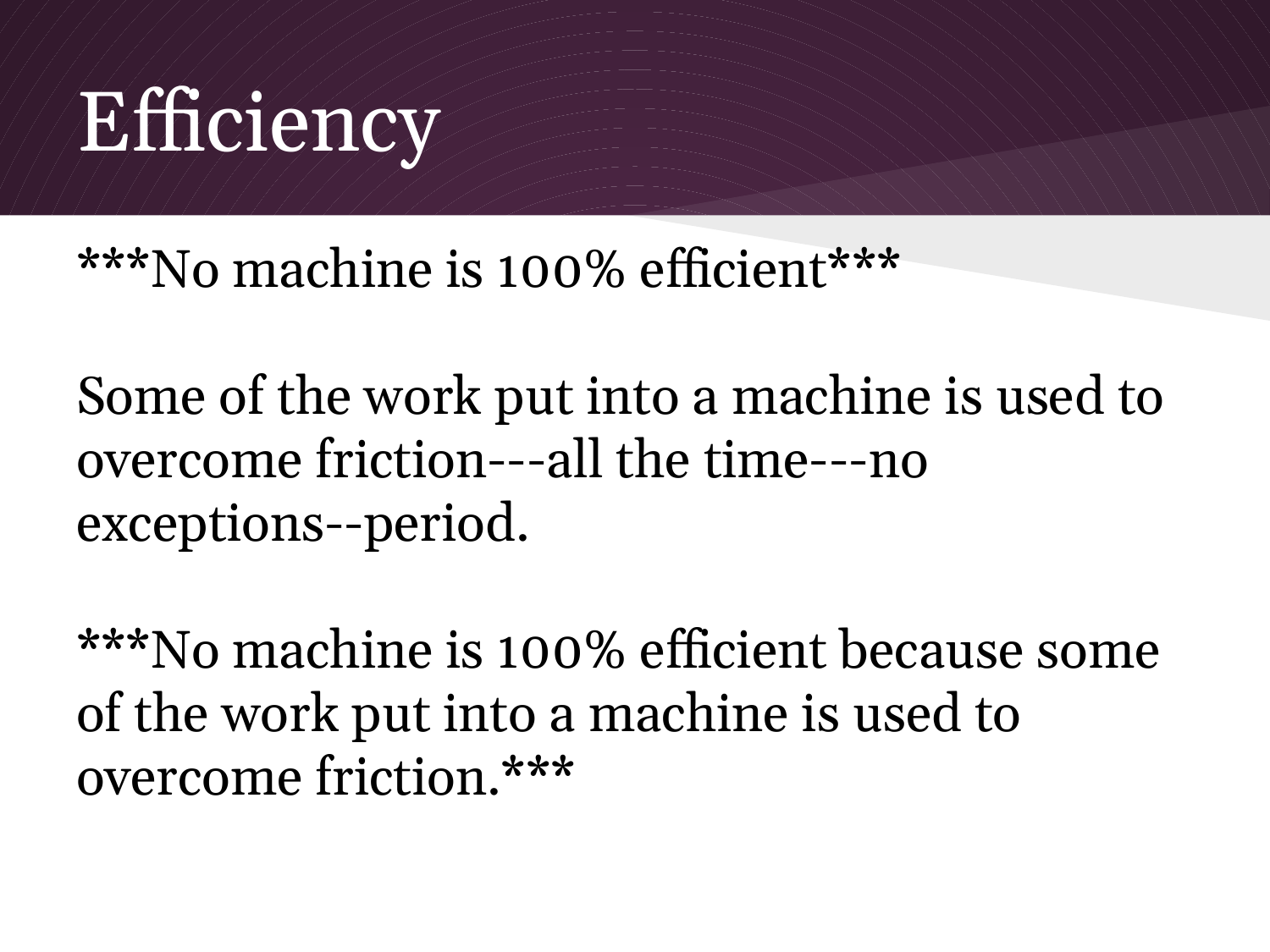

# Efficiency
***No machine is 100% efficient***

Some of the work put into a machine is used to overcome friction---all the time---no exceptions--period.

***No machine is 100% efficient because some of the work put into a machine is used to overcome friction.***